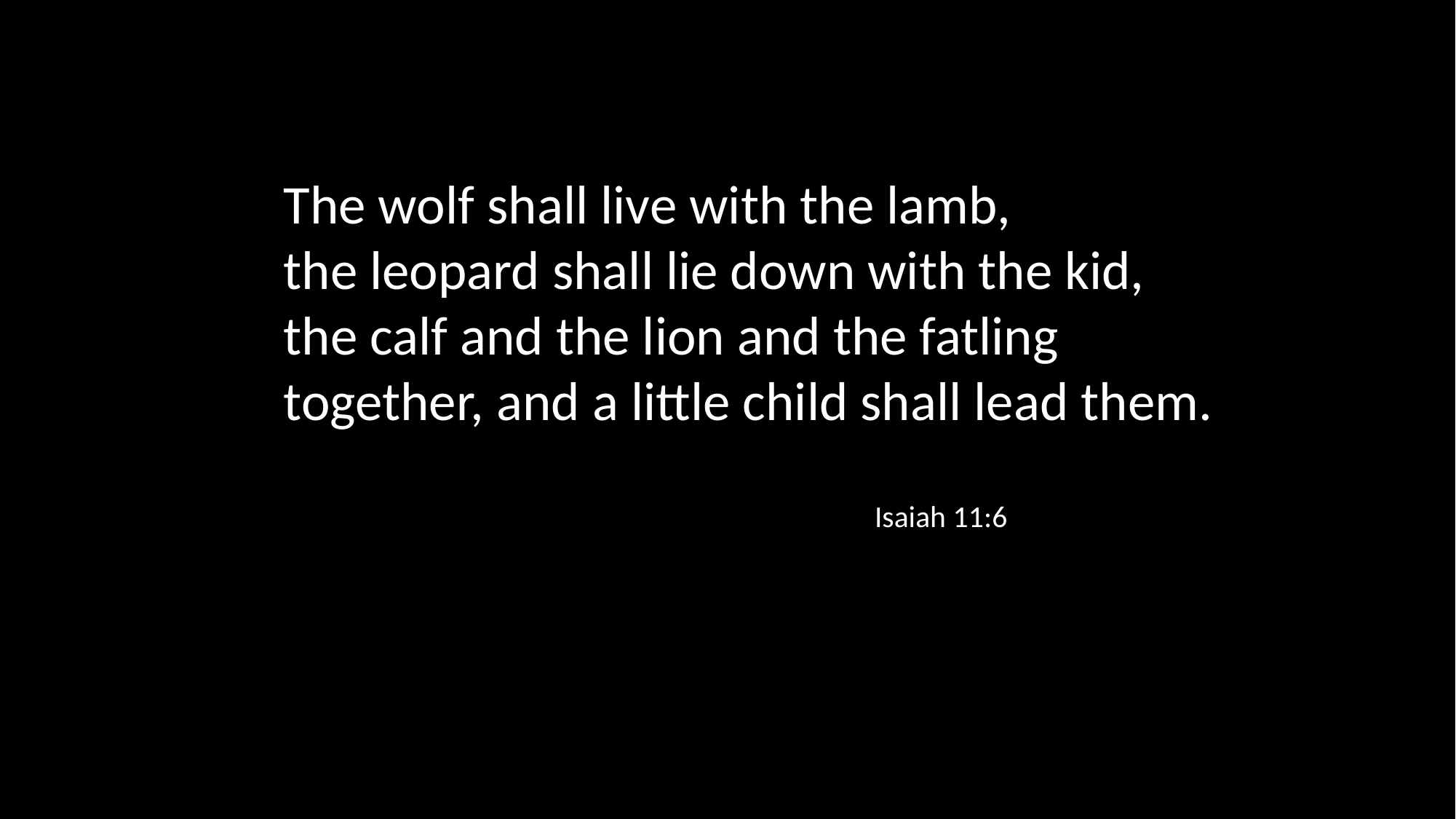

The wolf shall live with the lamb,
the leopard shall lie down with the kid, the calf and the lion and the fatling together, and a little child shall lead them.
Isaiah 11:6